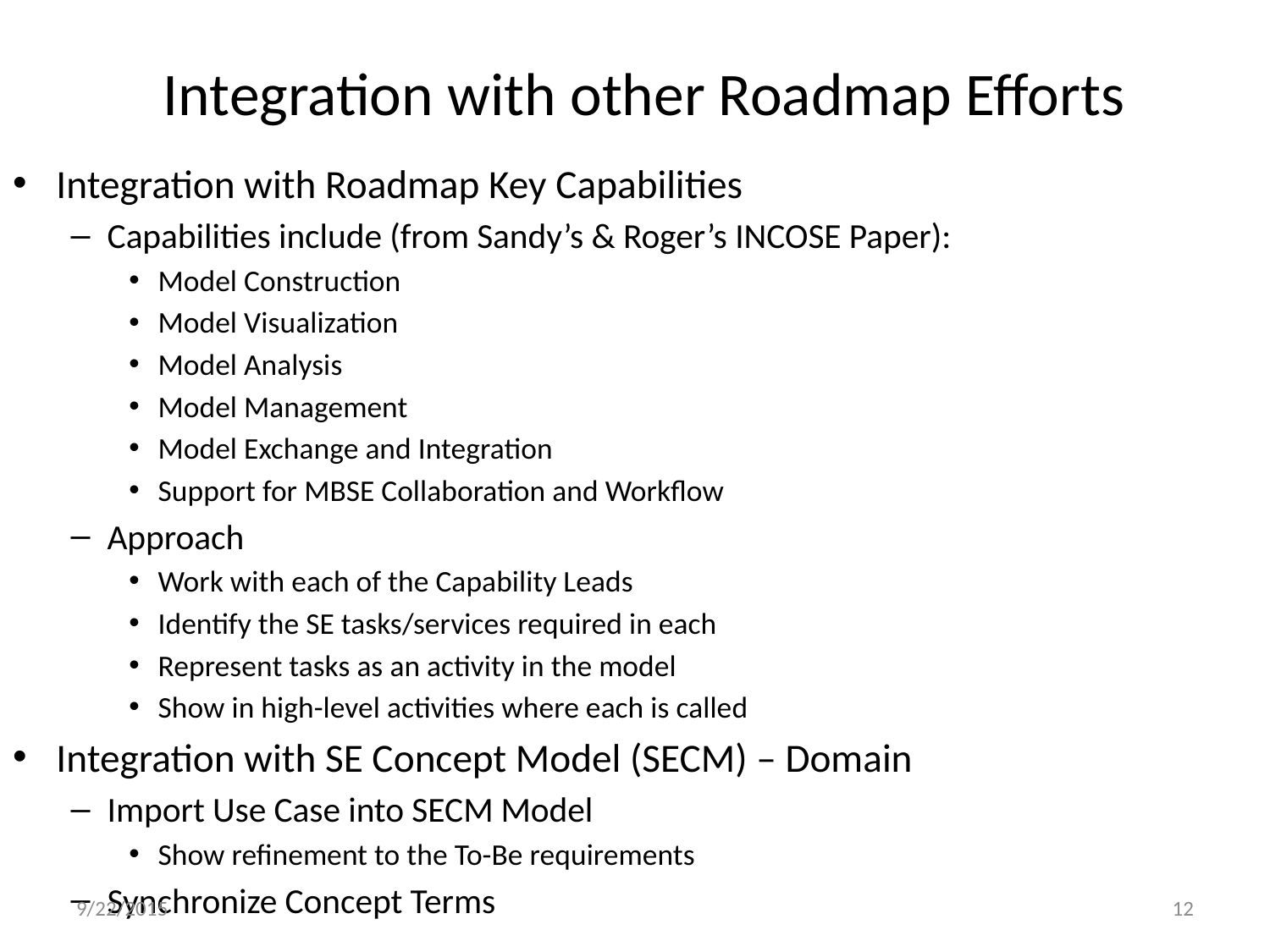

# Integration with other Roadmap Efforts
Integration with Roadmap Key Capabilities
Capabilities include (from Sandy’s & Roger’s INCOSE Paper):
Model Construction
Model Visualization
Model Analysis
Model Management
Model Exchange and Integration
Support for MBSE Collaboration and Workflow
Approach
Work with each of the Capability Leads
Identify the SE tasks/services required in each
Represent tasks as an activity in the model
Show in high-level activities where each is called
Integration with SE Concept Model (SECM) – Domain
Import Use Case into SECM Model
Show refinement to the To-Be requirements
Synchronize Concept Terms

9/22/2015
12